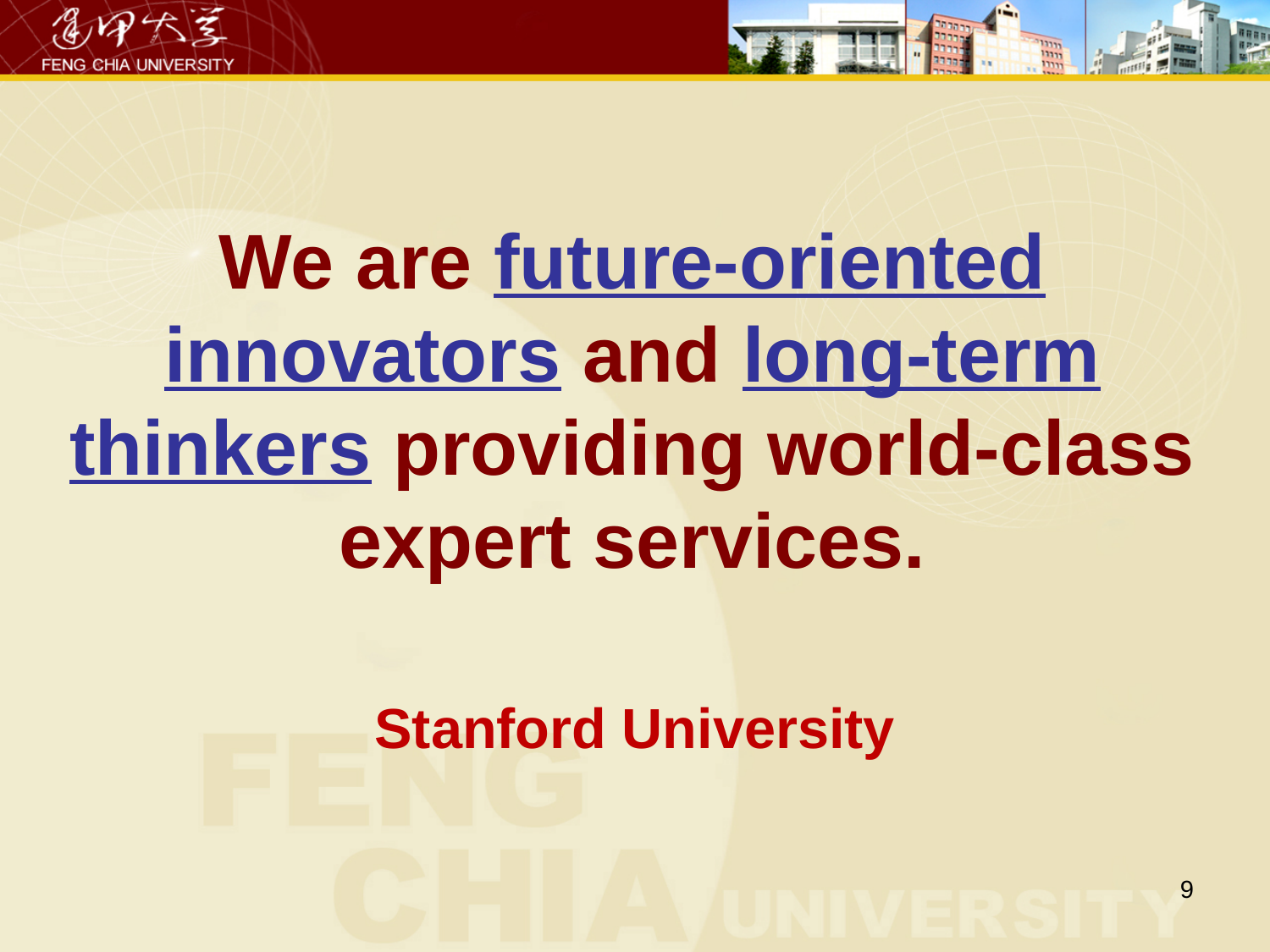

# We are future-oriented innovators and long-term thinkers providing world-class expert services.
Stanford University
9